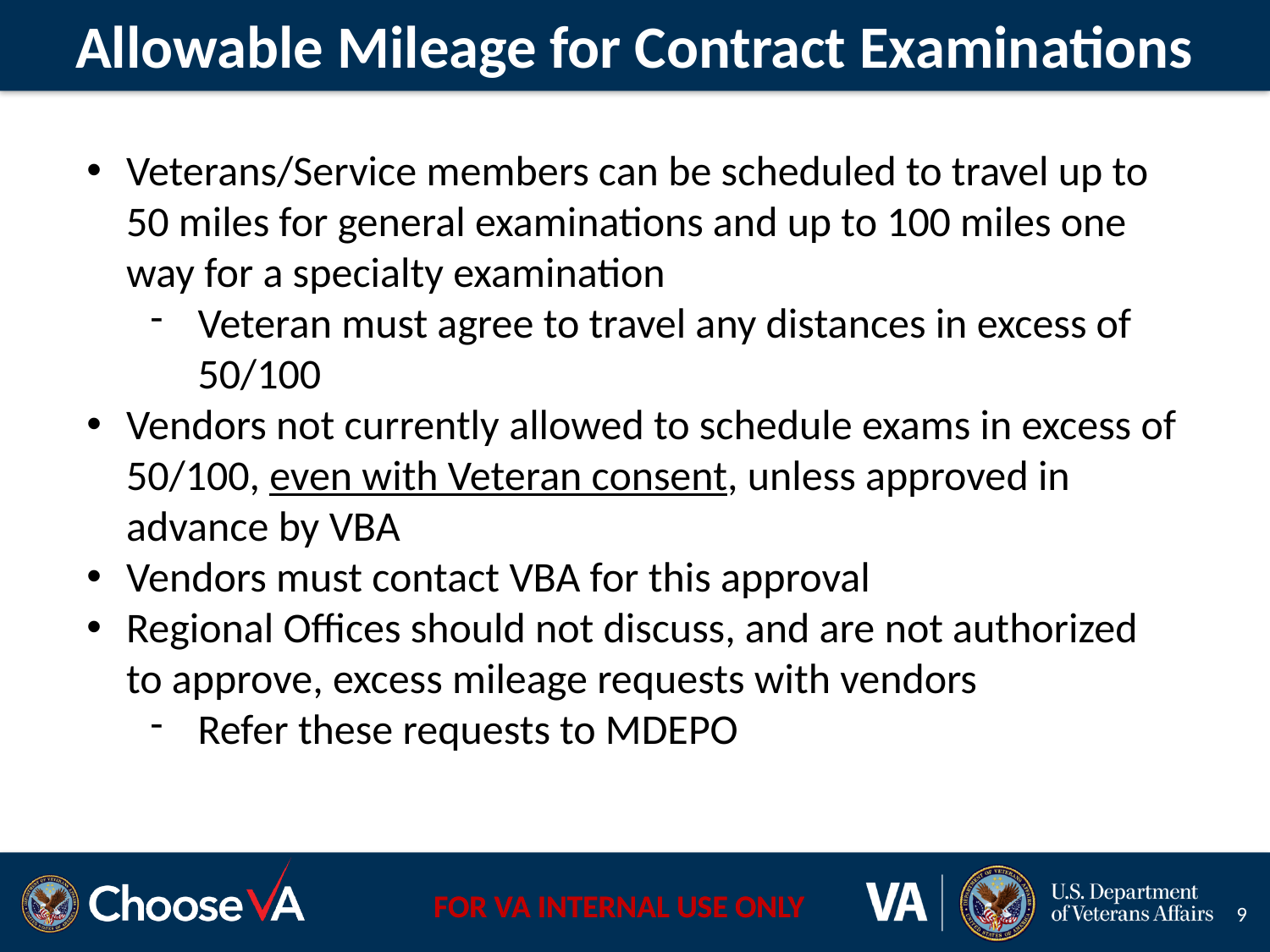

Allowable Mileage for Contract Examinations
Veterans/Service members can be scheduled to travel up to 50 miles for general examinations and up to 100 miles one way for a specialty examination
Veteran must agree to travel any distances in excess of 50/100
Vendors not currently allowed to schedule exams in excess of 50/100, even with Veteran consent, unless approved in advance by VBA
Vendors must contact VBA for this approval
Regional Offices should not discuss, and are not authorized to approve, excess mileage requests with vendors
Refer these requests to MDEPO

9